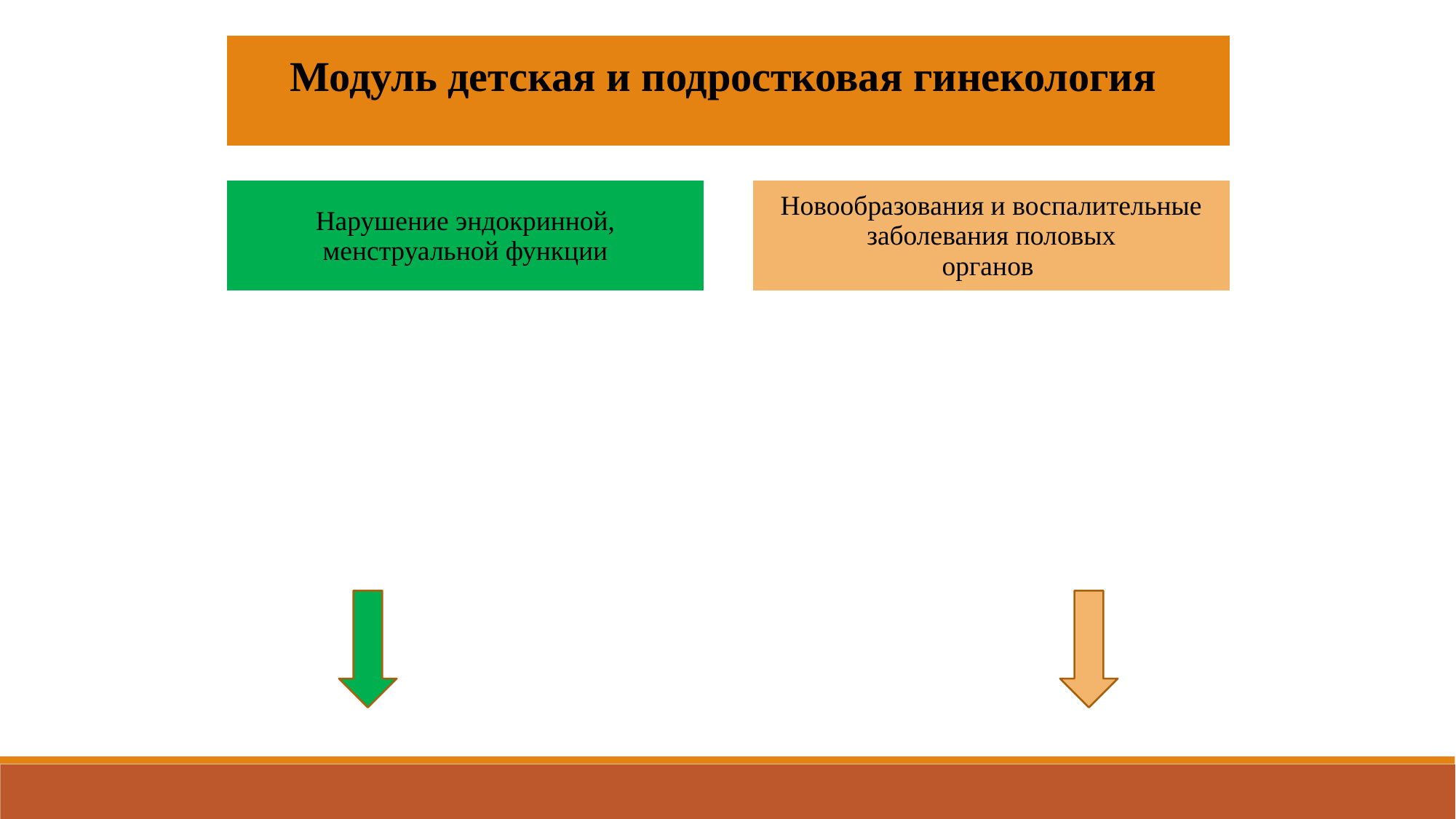

Модуль детская и подростковая гинекология
Нарушение эндокринной, менструальной функции
Новообразования и воспалительные заболевания половых
органов